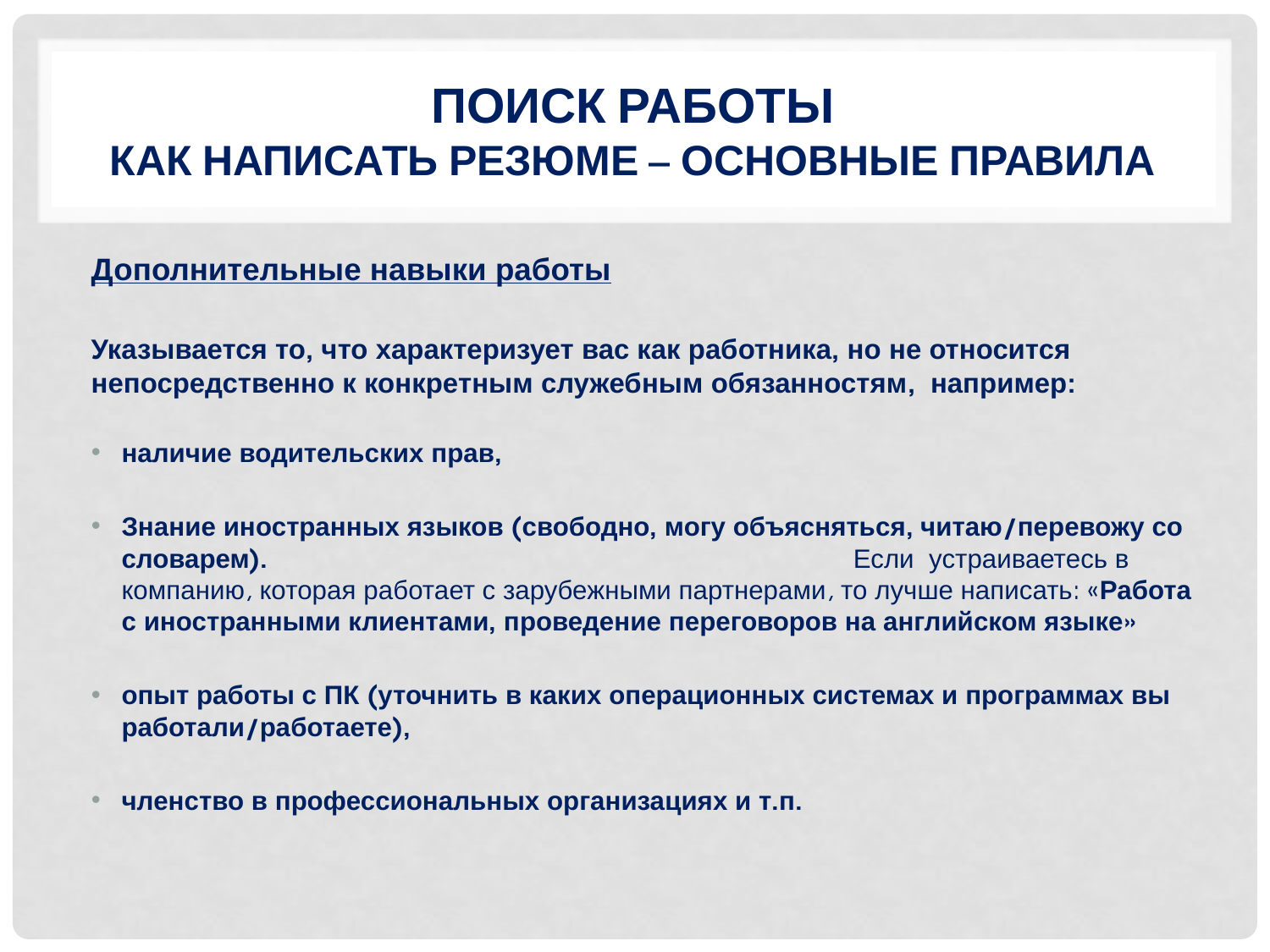

# Поиск работы как написать резюме – основные правила
Дополнительные навыки работы

Указывается то, что характеризует вас как работника, но не относится непосредственно к конкретным служебным обязанностям,  например:

наличие водительских прав,

Знание иностранных языков (свободно, могу объясняться, читаю/перевожу со словарем).                                                                               Если  устраиваетесь в компанию, которая работает с зарубежными партнерами, то лучше написать: «Работа с иностранными клиентами, проведение переговоров на английском языке»

опыт работы с ПК (уточнить в каких операционных системах и программах вы работали/работаете),

членство в профессиональных организациях и т.п.